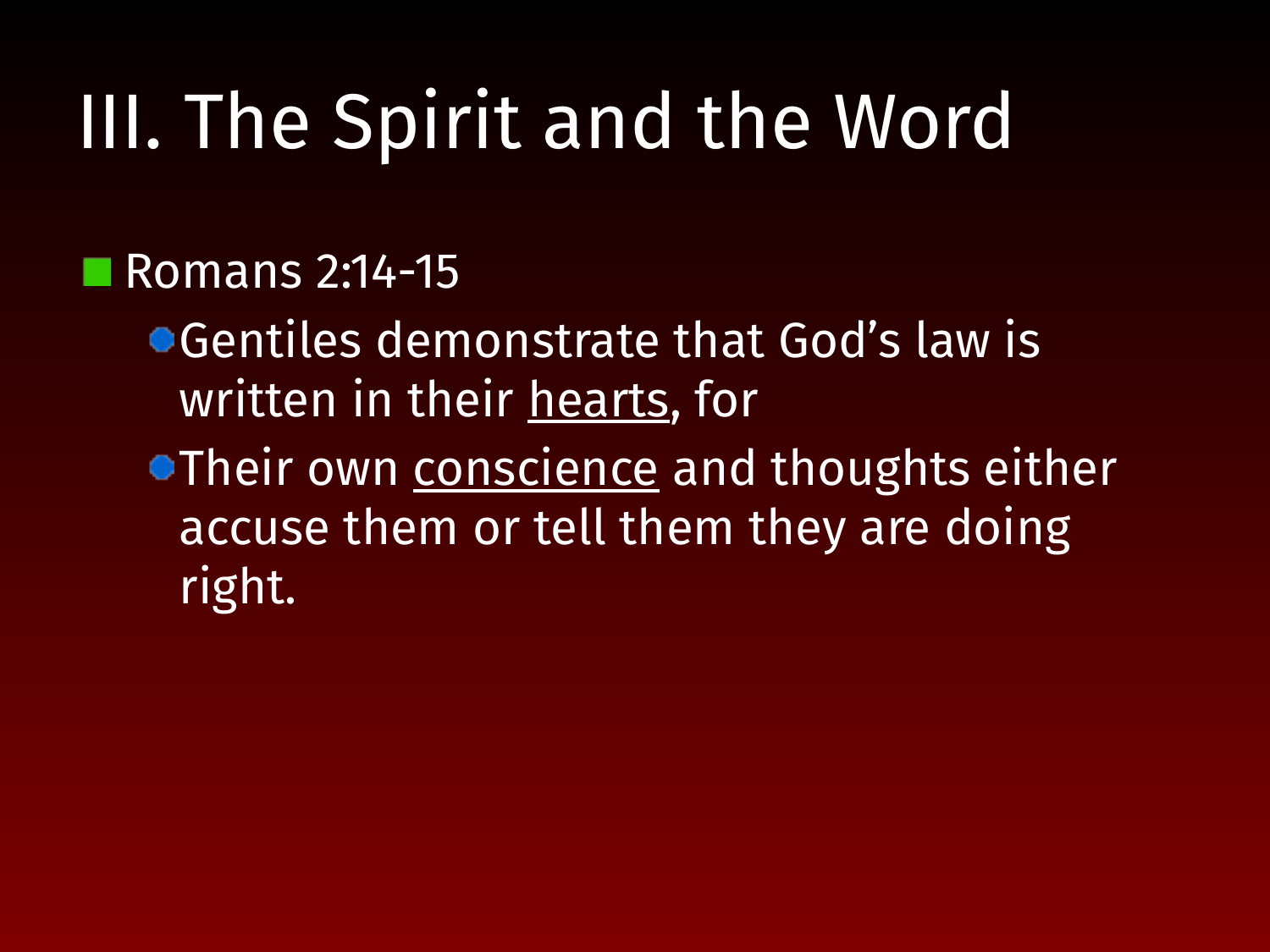

# III. The Spirit and the Word
Romans 2:14-15
Gentiles demonstrate that God’s law is written in their hearts, for
Their own conscience and thoughts either accuse them or tell them they are doing right.